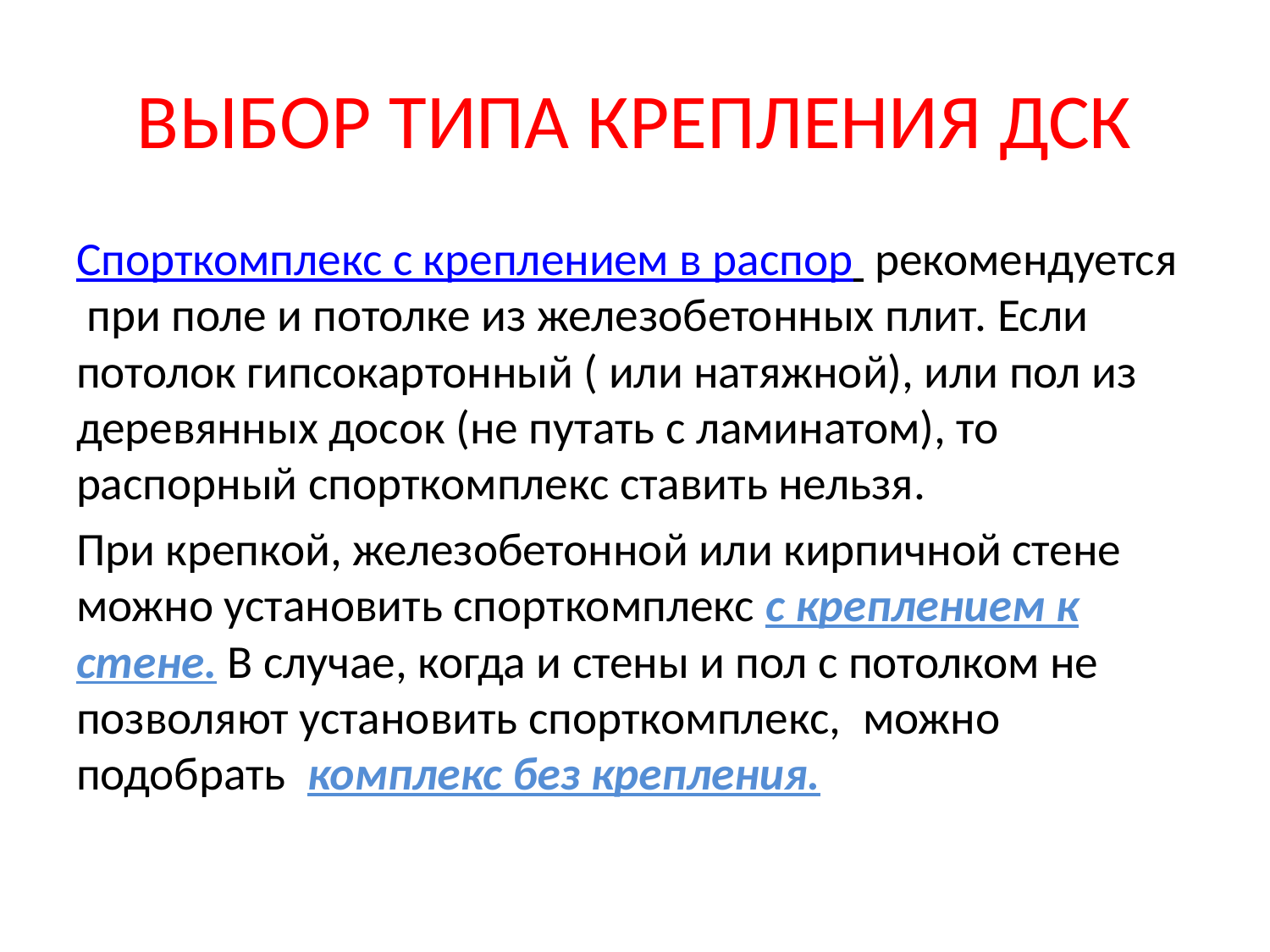

# ВЫБОР ТИПА КРЕПЛЕНИЯ ДСК
Спорткомплекс с креплением в распор  рекомендуется  при поле и потолке из железобетонных плит. Если потолок гипсокартонный ( или натяжной), или пол из деревянных досок (не путать с ламинатом), то распорный спорткомплекс ставить нельзя.
При крепкой, железобетонной или кирпичной стене можно установить спорткомплекс с креплением к стене. В случае, когда и стены и пол с потолком не позволяют установить спорткомплекс,  можно подобрать  комплекс без крепления.